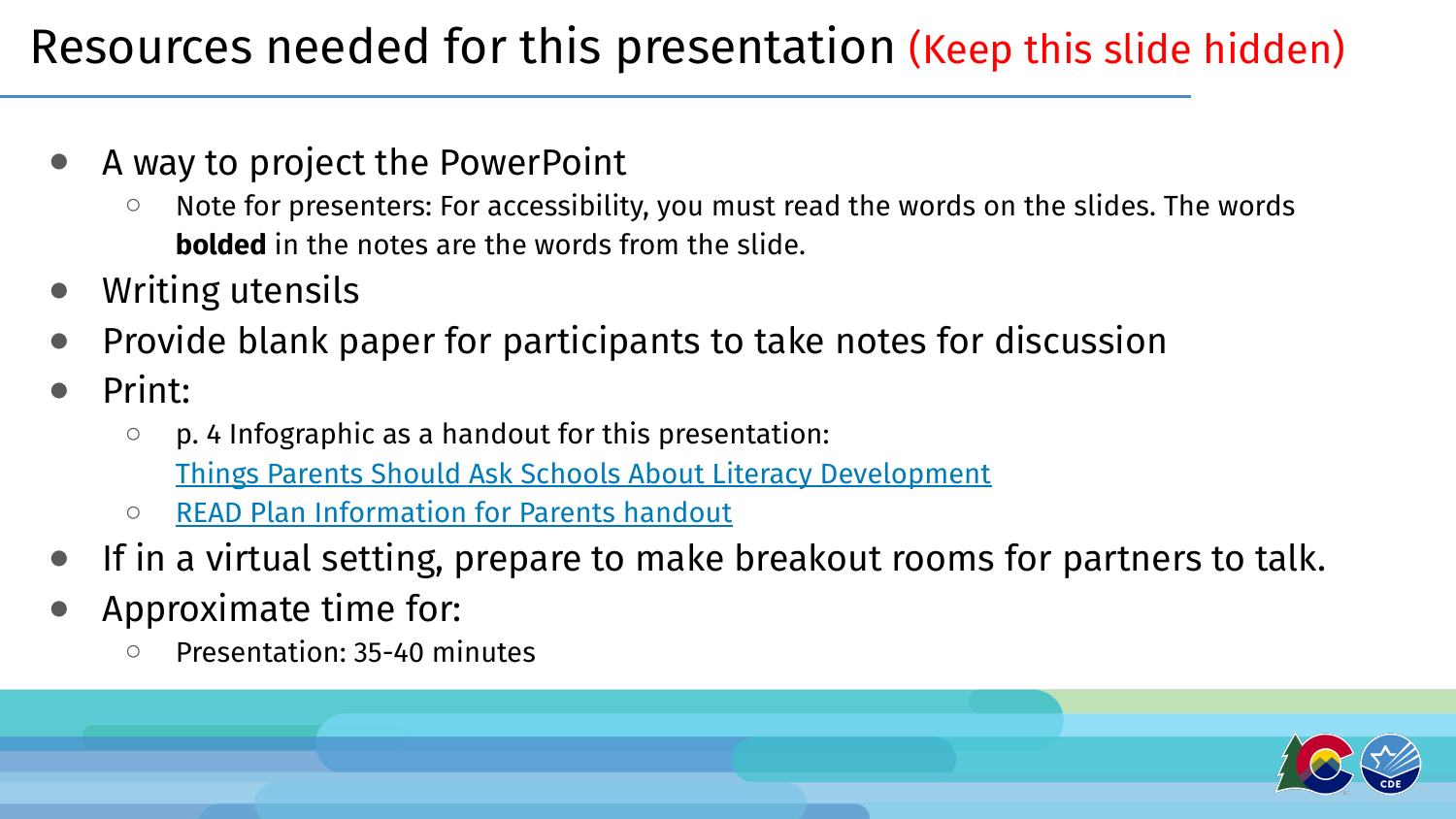

# Resources needed for this presentation (Keep this slide hidden)
A way to project the PowerPoint
Note for presenters: For accessibility, you must read the words on the slides. The words bolded in the notes are the words from the slide.
Writing utensils
Provide blank paper for participants to take notes for discussion
Print:
p. 4 Infographic as a handout for this presentation: Things Parents Should Ask Schools About Literacy Development
READ Plan Information for Parents handout
If in a virtual setting, prepare to make breakout rooms for partners to talk.
Approximate time for:
Presentation: 35-40 minutes